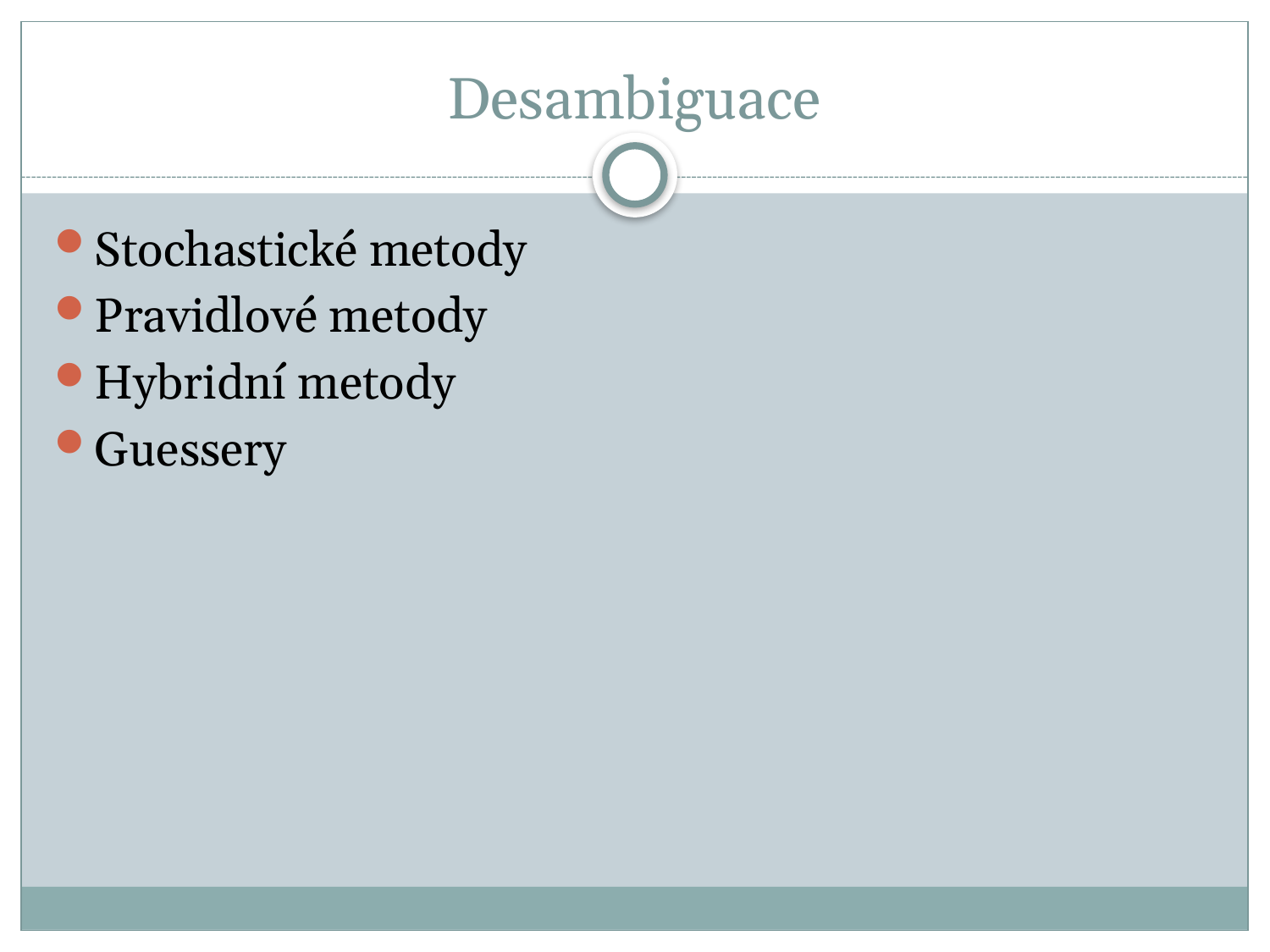

# Desambiguace
Stochastické metody
Pravidlové metody
Hybridní metody
Guessery